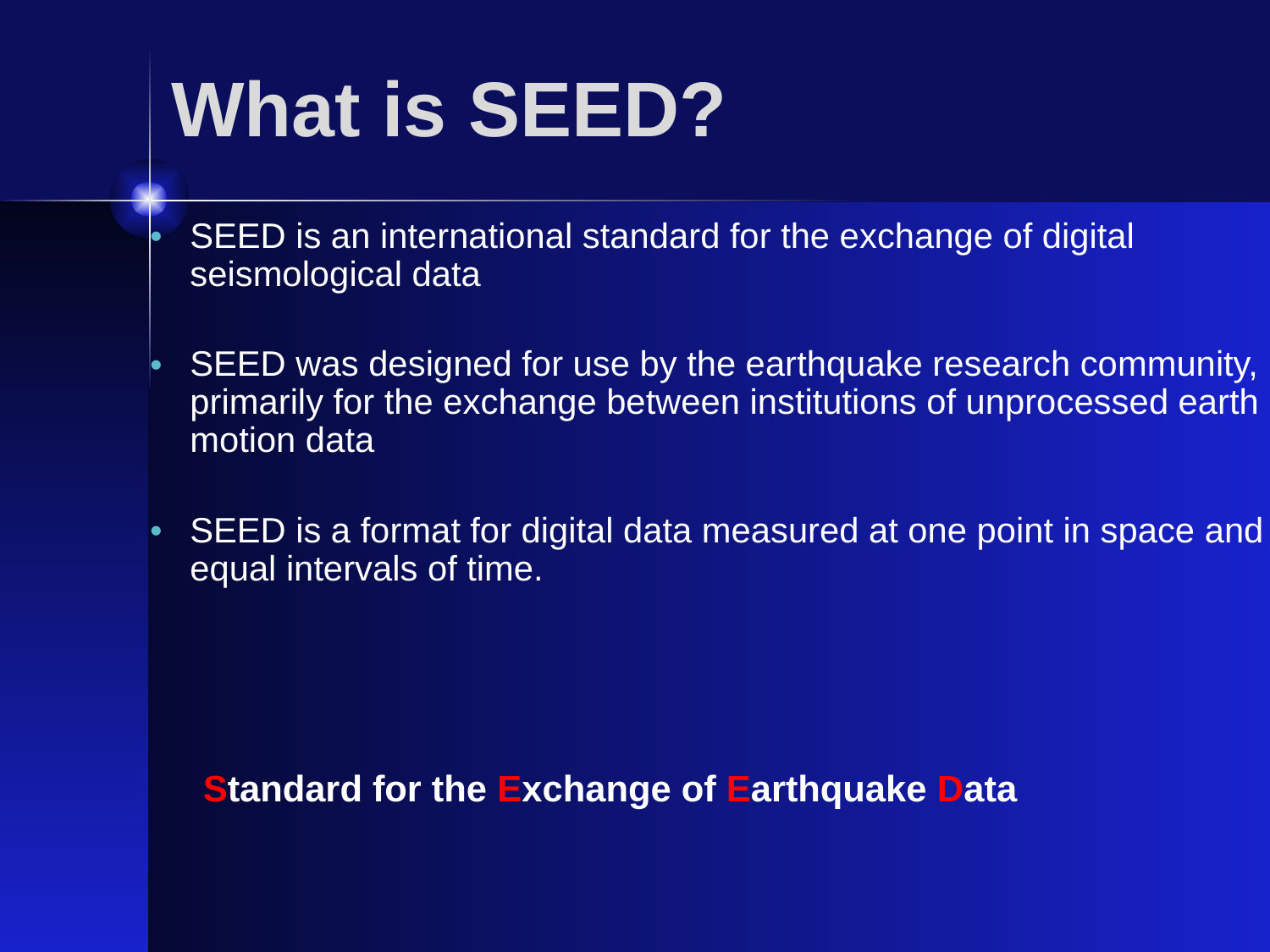

What is SEED?
SEED is an international standard for the exchange of digital seismological data

SEED was designed for use by the earthquake research community, primarily for the exchange between institutions of unprocessed earth motion data

SEED is a format for digital data measured at one point in space and at equal intervals of time.

Standard for the Exchange of Earthquake Data